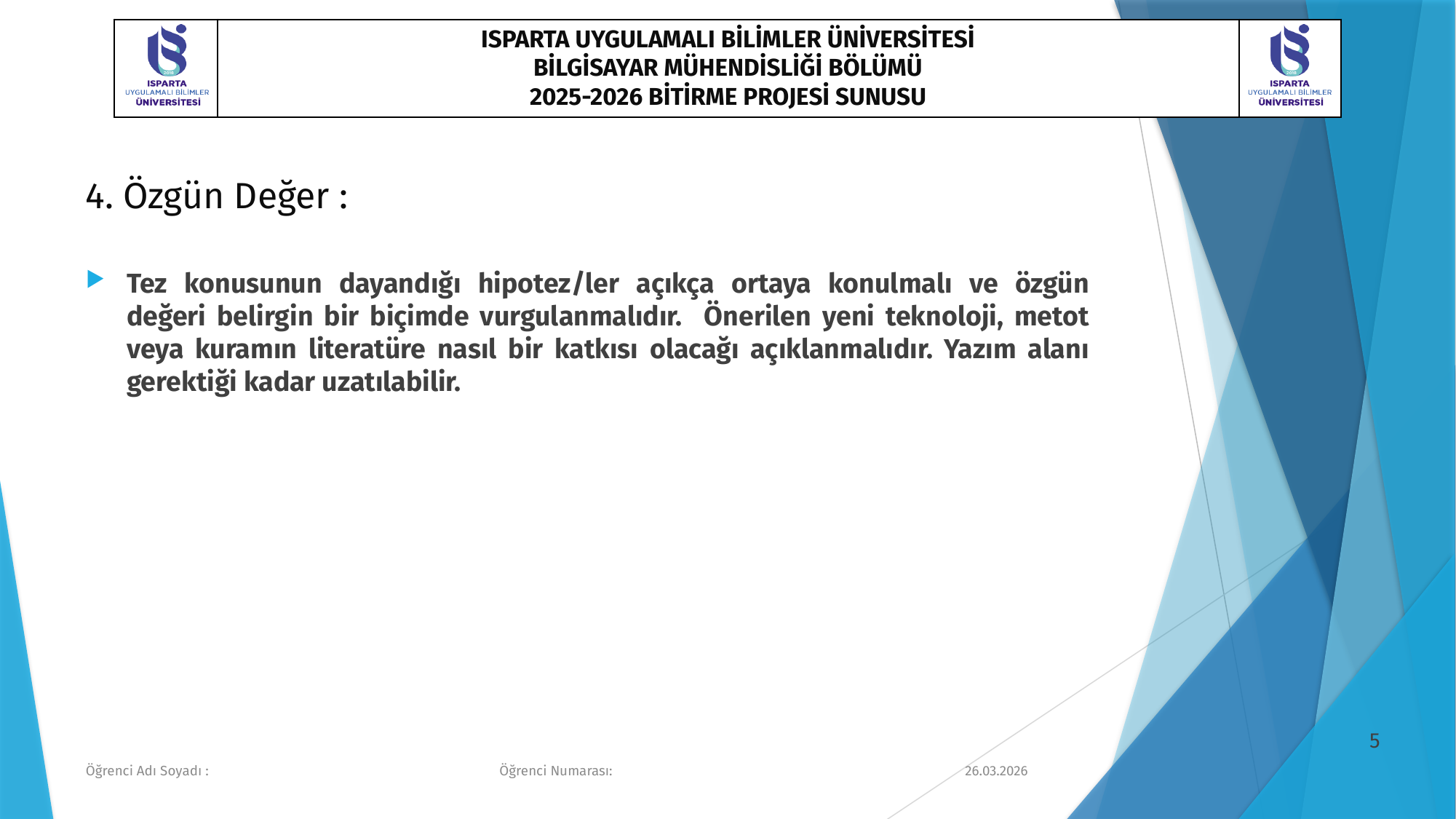

# 4. Özgün Değer :
Tez konusunun dayandığı hipotez/ler açıkça ortaya konulmalı ve özgün değeri belirgin bir biçimde vurgulanmalıdır.  Önerilen yeni teknoloji, metot veya kuramın literatüre nasıl bir katkısı olacağı açıklanmalıdır. Yazım alanı gerektiği kadar uzatılabilir.
5
Öğrenci Adı Soyadı :                                                                                Öğrenci Numarası:
26.03.2026